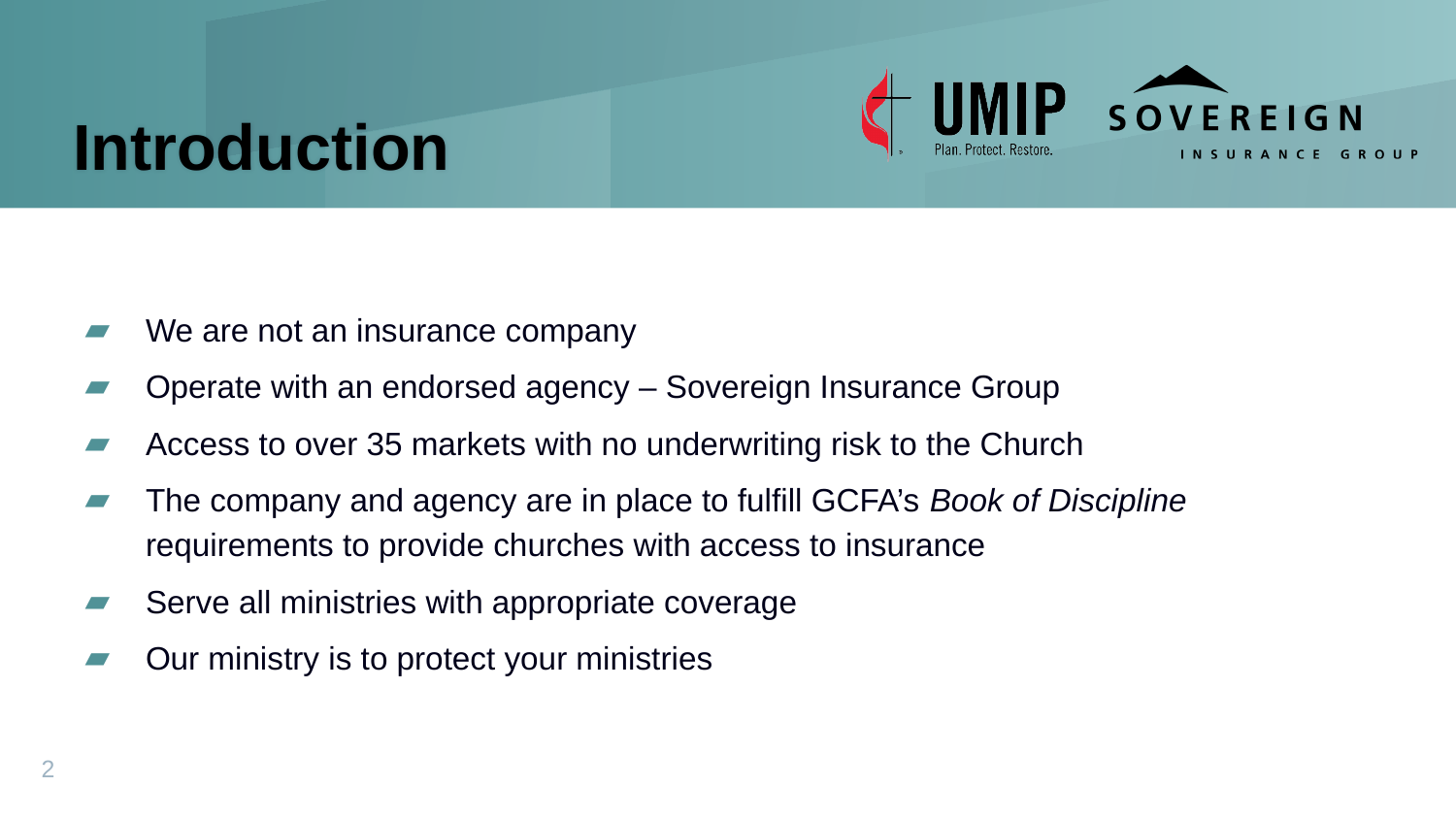

# Introduction
We are not an insurance company
Operate with an endorsed agency – Sovereign Insurance Group
Access to over 35 markets with no underwriting risk to the Church
The company and agency are in place to fulfill GCFA’s Book of Discipline requirements to provide churches with access to insurance
Serve all ministries with appropriate coverage
Our ministry is to protect your ministries

2